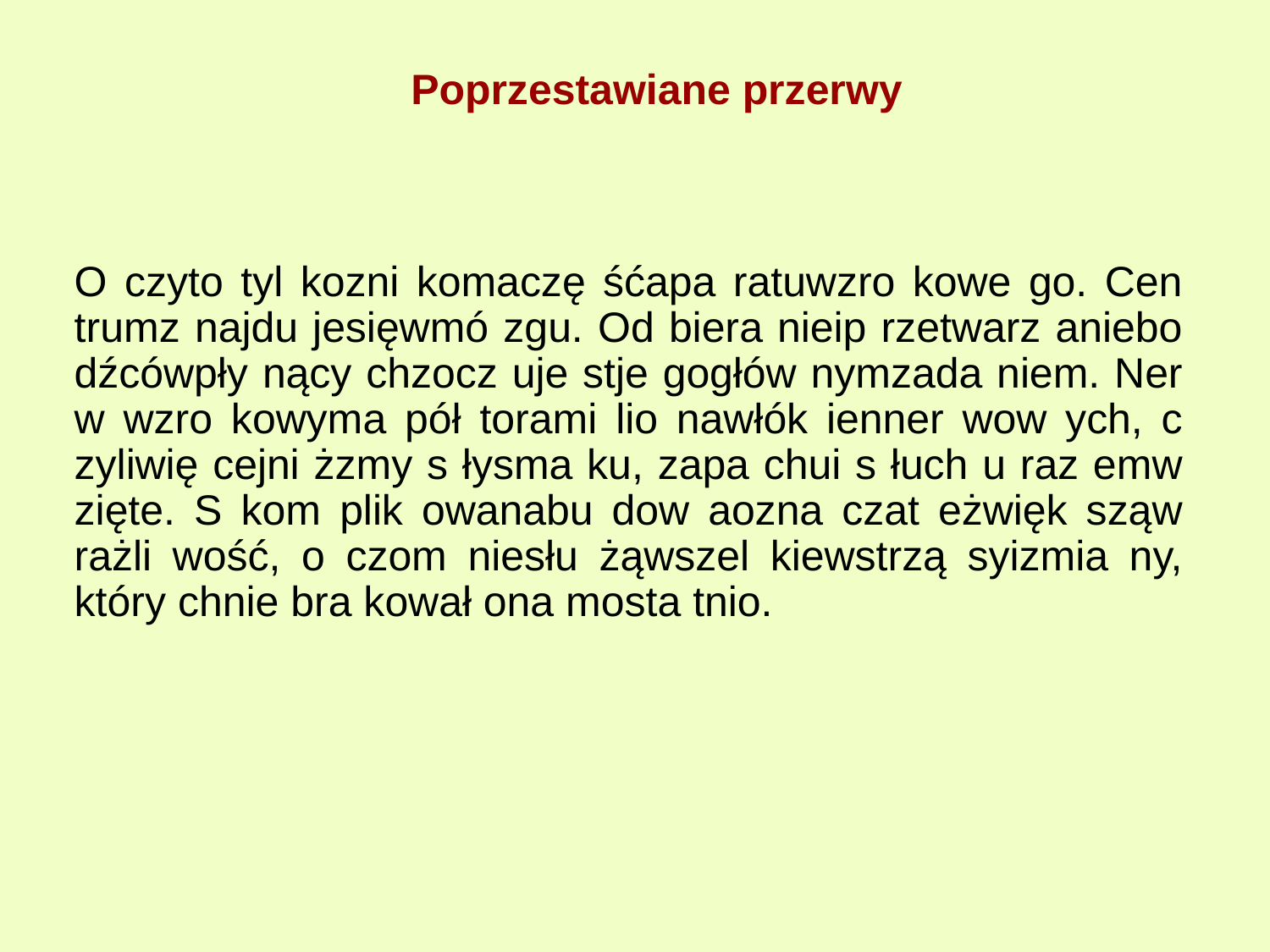

Poprzestawiane przerwy
# O czyto tyl kozni komaczę śćapa ratuwzro kowe go. Cen trumz najdu jesięwmó zgu. Od biera nieip rzetwarz aniebo dźcówpły nący chzocz uje stje gogłów nymzada niem. Ner w wzro kowyma pół torami lio nawłók ienner wow ych, c zyliwię cejni żzmy s łysma ku, zapa chui s łuch u raz emw zięte. S kom plik owanabu dow aozna czat eżwięk sząw rażli wość, o czom niesłu żąwszel kiewstrzą syizmia ny, który chnie bra kował ona mosta tnio.